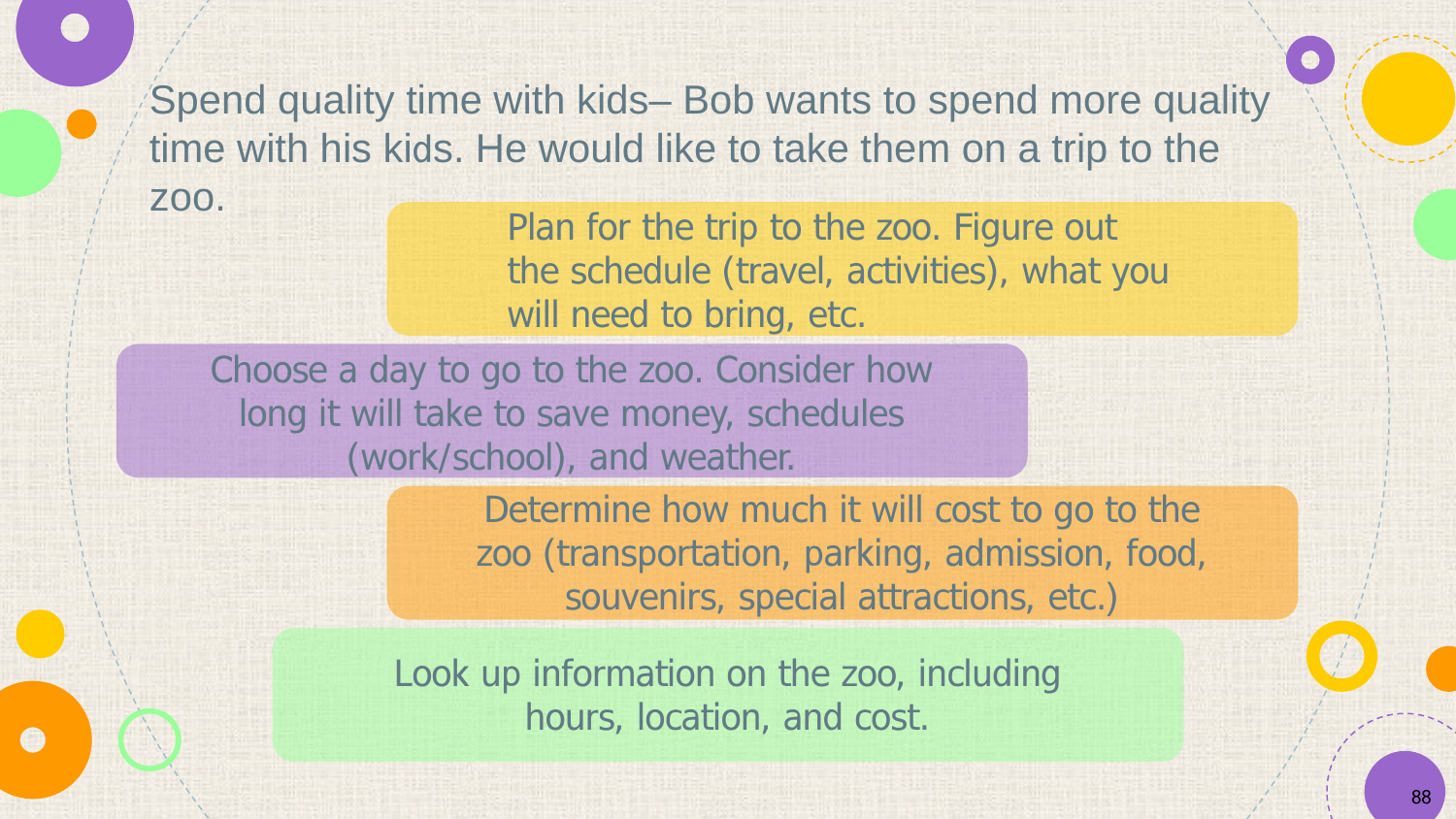

Spend quality time with kids– Bob wants to spend more quality time with his kids. He would like to take them on a trip to the zoo.
Plan for the trip to the zoo. Figure out the schedule (travel, activities), what you will need to bring, etc.

Choose a day to go to the zoo. Consider how long it will take to save money, schedules (work/school), and weather.

Determine how much it will cost to go to the zoo (transportation, parking, admission, food, souvenirs, special attractions, etc.)

Look up information on the zoo, including hours, location, and cost.

88